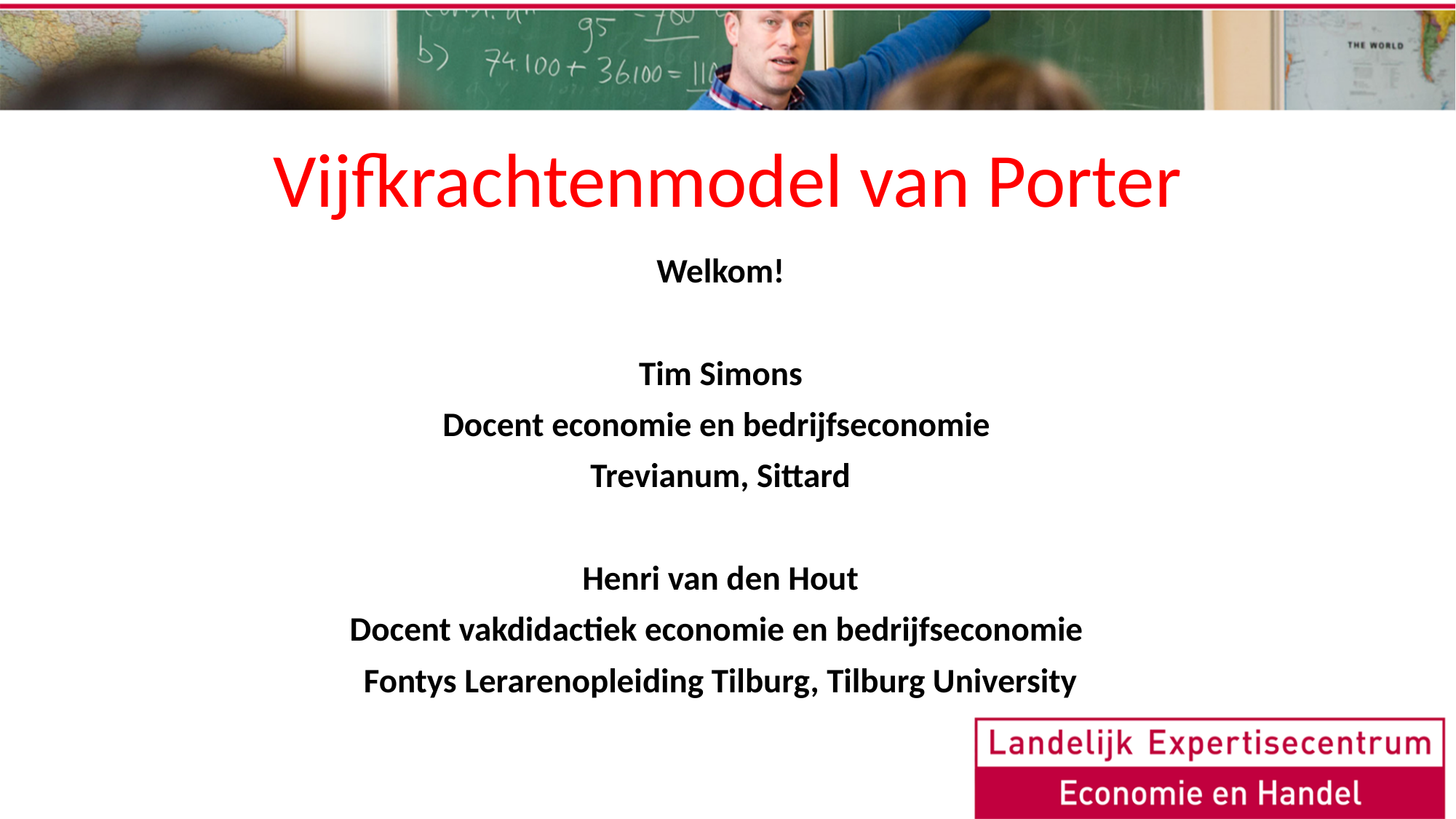

# Vijfkrachtenmodel van Porter
Welkom!

Tim Simons
Docent economie en bedrijfseconomie
Trevianum, Sittard

Henri van den Hout
Docent vakdidactiek economie en bedrijfseconomie
Fontys Lerarenopleiding Tilburg, Tilburg University